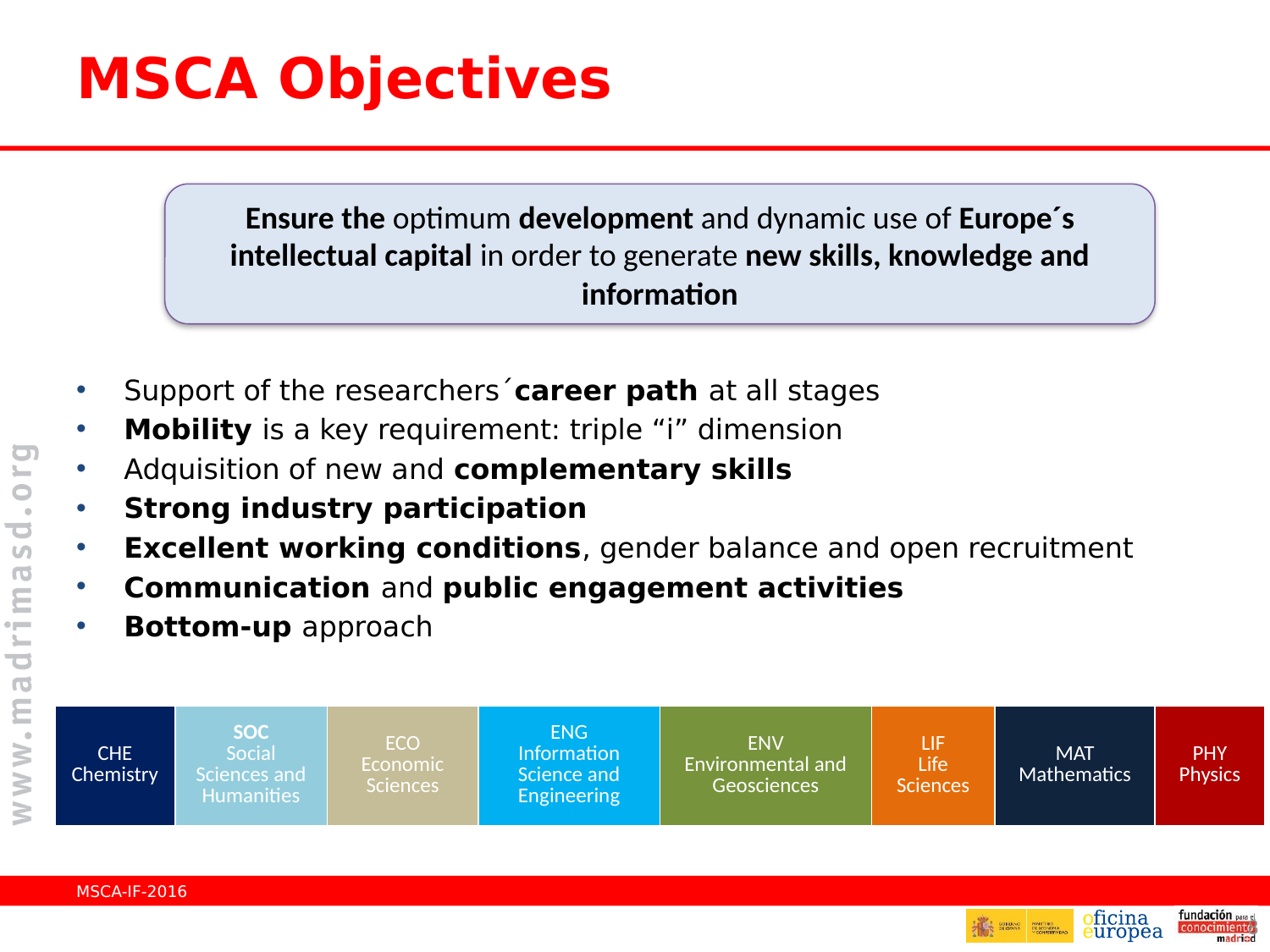

# MSCA Objectives
Ensure the optimum development and dynamic use of Europe´s intellectual capital in order to generate new skills, knowledge and information

Support of the researchers´career path at all stages
Mobility is a key requirement: triple “i” dimension
Adquisition of new and complementary skills
Strong industry participation
Excellent working conditions, gender balance and open recruitment
Communication and public engagement activities
Bottom-up approach
| CHE Chemistry | SOC Social Sciences and Humanities | ECO Economic Sciences | ENG Information Science and Engineering | ENV Environmental and Geosciences | LIF Life Sciences | MAT Mathematics | PHY Physics |
| --- | --- | --- | --- | --- | --- | --- | --- |
MSCA-IF-2016
8